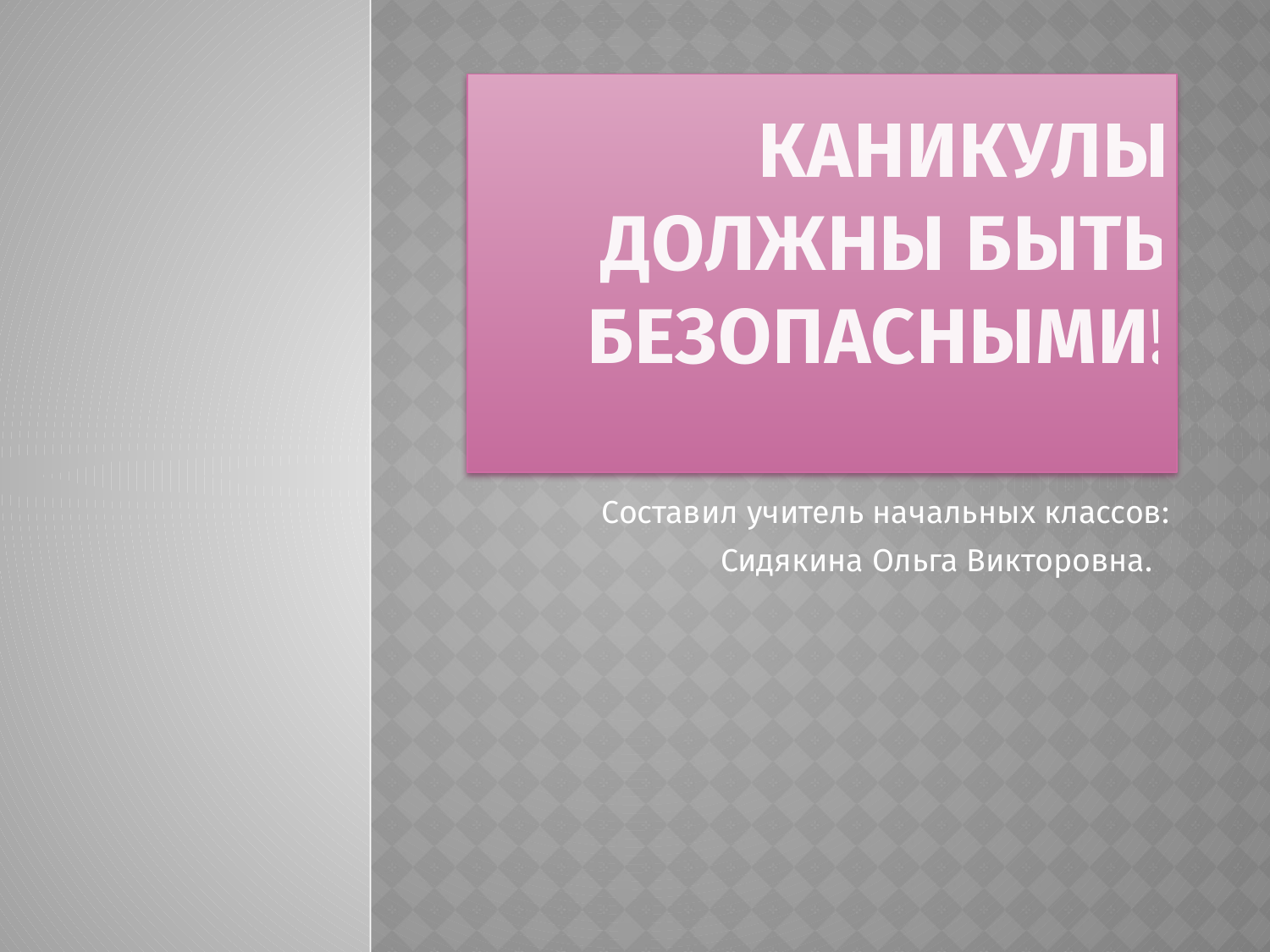

# Каникулы должны быть безопасными!
Составил учитель начальных классов:
          Сидякина Ольга Викторовна.